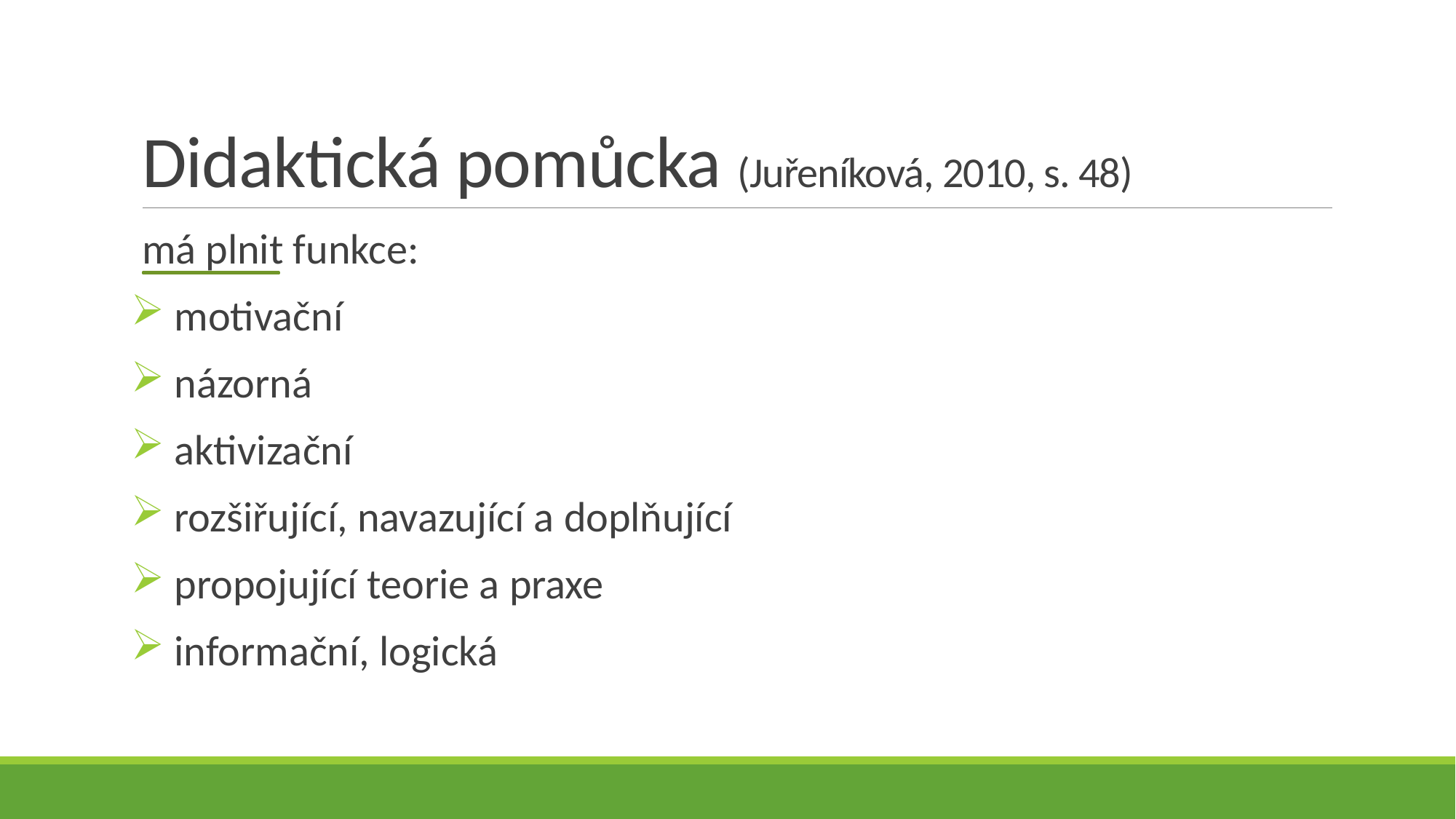

# Didaktická pomůcka (Juřeníková, 2010, s. 48)
má plnit funkce:
motivační
názorná
aktivizační
rozšiřující, navazující a doplňující
propojující teorie a praxe
informační, logická